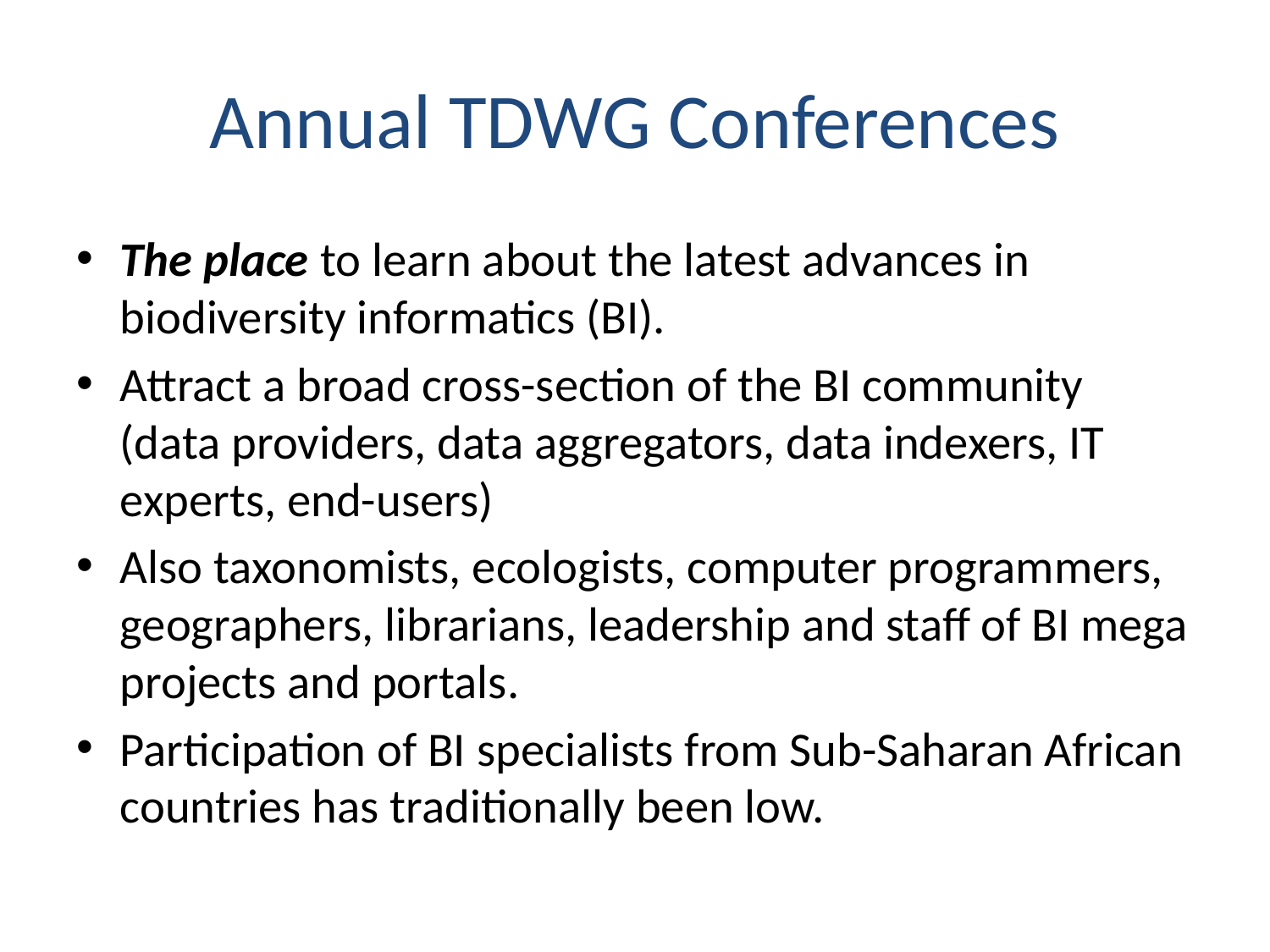

# Annual TDWG Conferences
The place to learn about the latest advances in biodiversity informatics (BI).
Attract a broad cross-section of the BI community (data providers, data aggregators, data indexers, IT experts, end-users)
Also taxonomists, ecologists, computer programmers, geographers, librarians, leadership and staff of BI mega projects and portals.
Participation of BI specialists from Sub-Saharan African countries has traditionally been low.